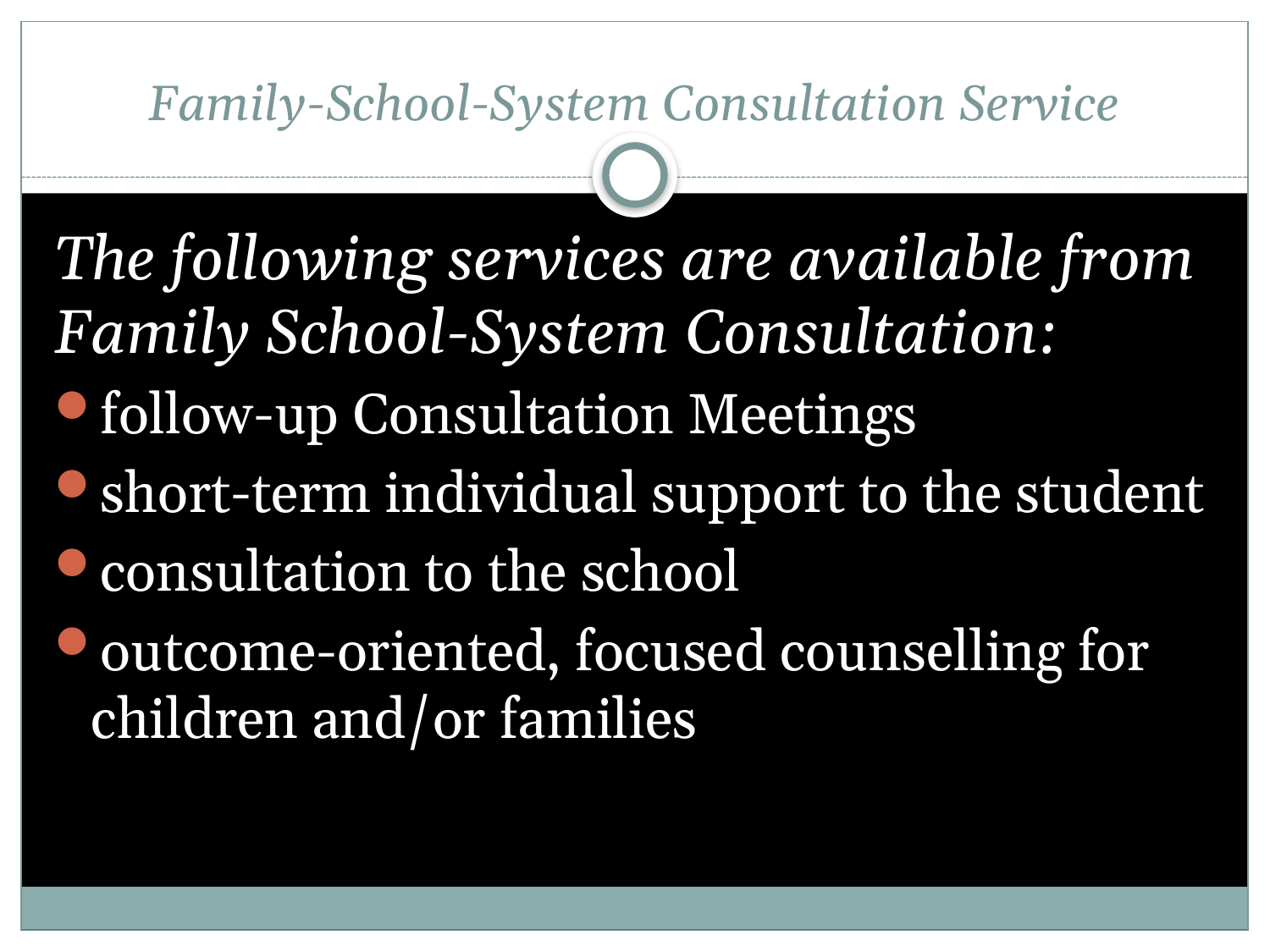

# Family-School-System Consultation Service
The following services are available from Family School-System Consultation:
follow-up Consultation Meetings
short-term individual support to the student
consultation to the school
outcome-oriented, focused counselling for children and/or families